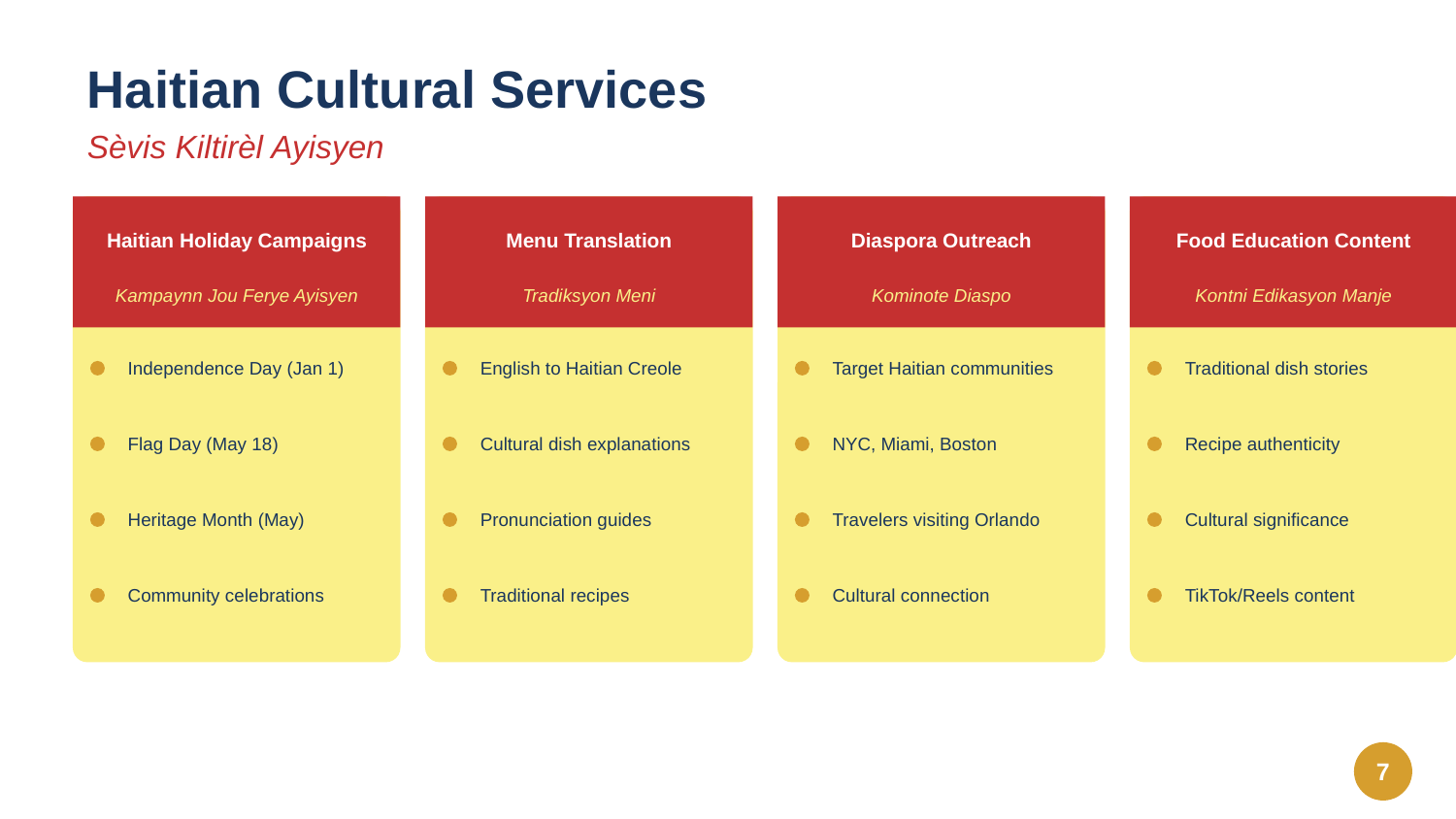

Haitian Cultural Services
Sèvis Kiltirèl Ayisyen

Haitian Holiday Campaigns
Menu Translation
Diaspora Outreach
Food Education Content
Kampaynn Jou Ferye Ayisyen
Tradiksyon Meni
Kominote Diaspo
Kontni Edikasyon Manje
Independence Day (Jan 1)
English to Haitian Creole
Target Haitian communities
Traditional dish stories

Flag Day (May 18)
Cultural dish explanations
NYC, Miami, Boston
Recipe authenticity

Heritage Month (May)
Pronunciation guides
Travelers visiting Orlando
Cultural significance

Community celebrations
Traditional recipes
Cultural connection
TikTok/Reels content

7